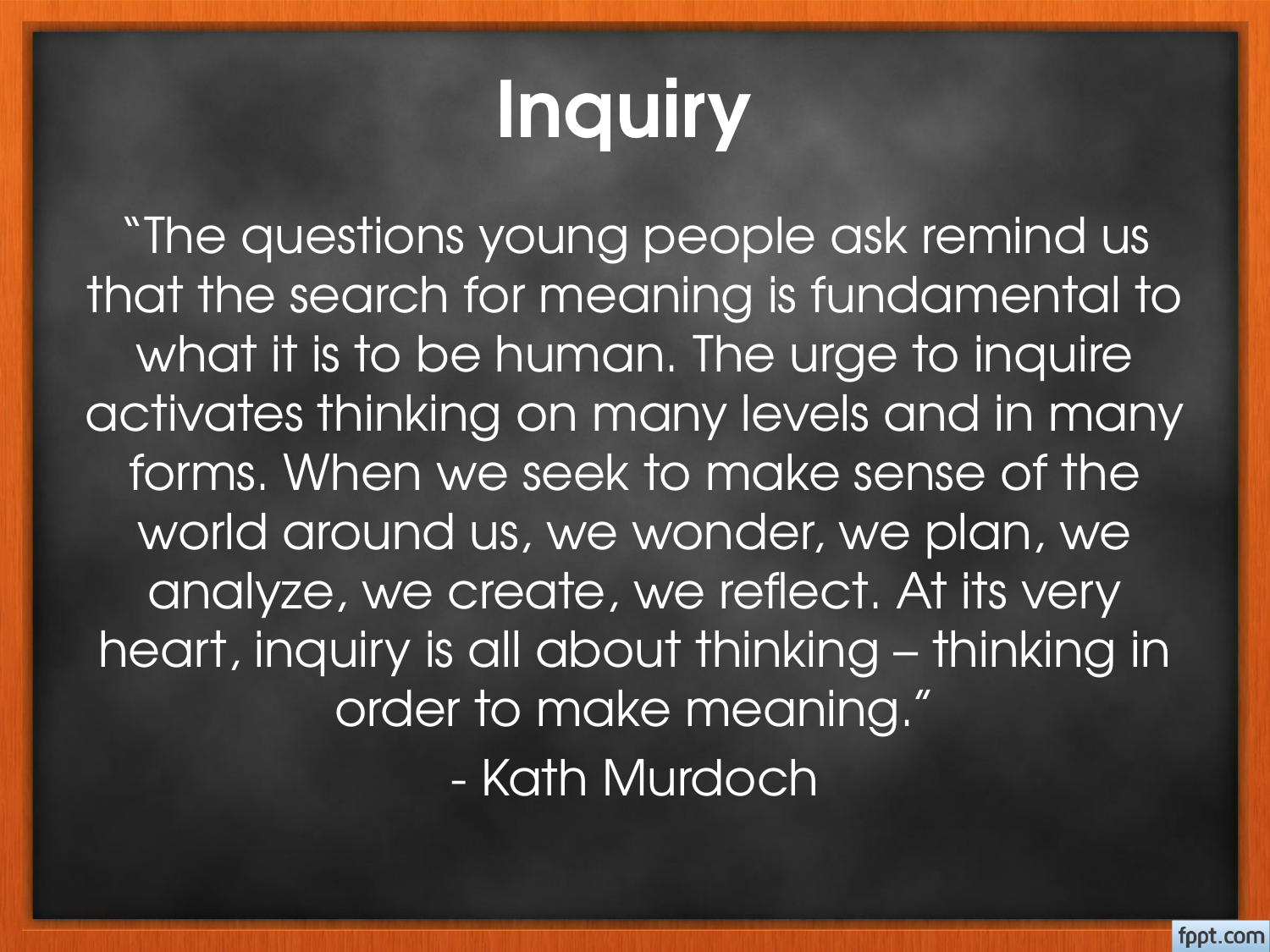

# Inquiry
“The questions young people ask remind us that the search for meaning is fundamental to what it is to be human. The urge to inquire activates thinking on many levels and in many forms. When we seek to make sense of the world around us, we wonder, we plan, we analyze, we create, we reflect. At its very heart, inquiry is all about thinking – thinking in order to make meaning.”
- Kath Murdoch